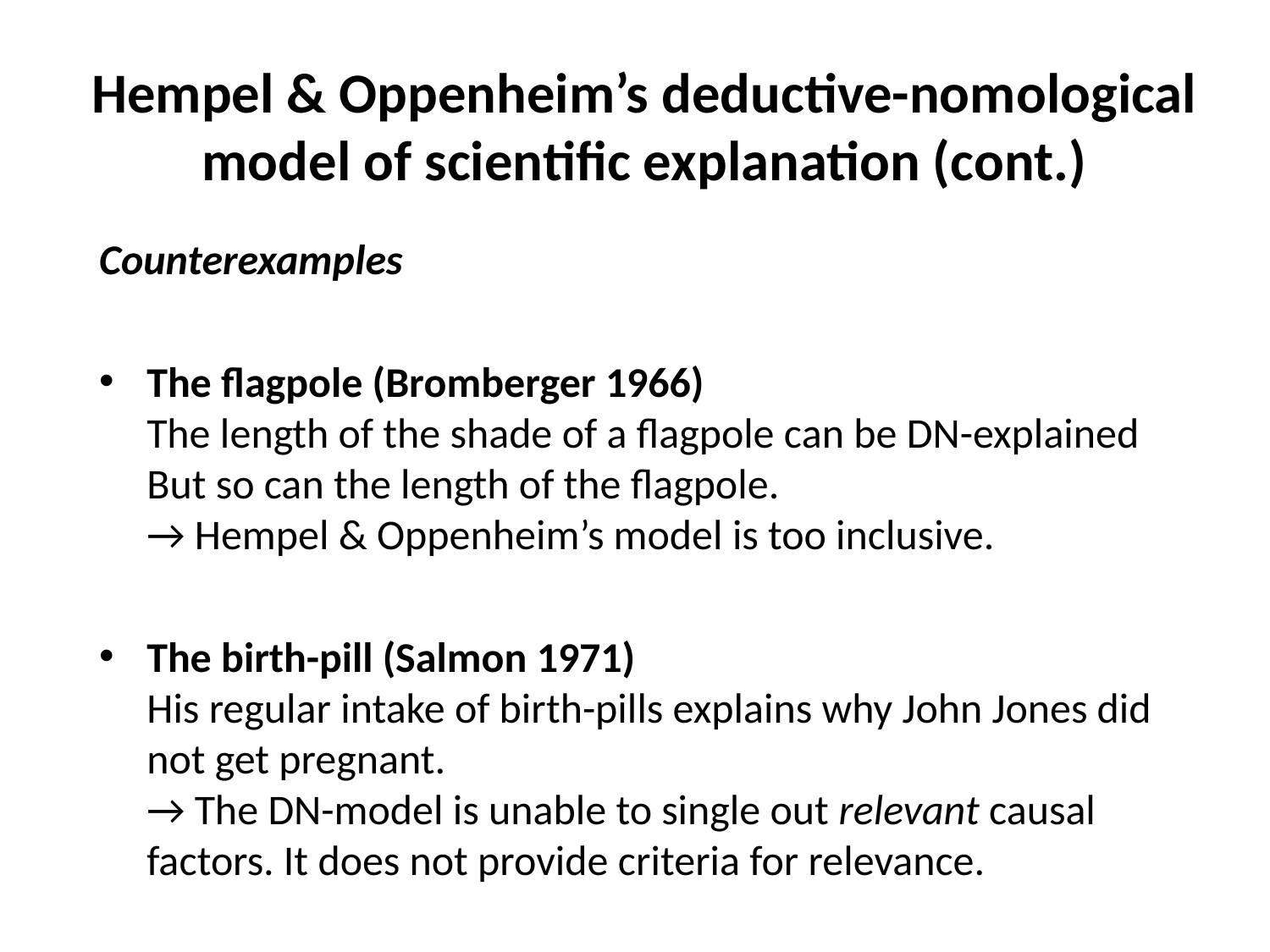

Hempel & Oppenheim’s deductive-nomological model of scientific explanation (cont.)
Counterexamples

The flagpole (Bromberger 1966)
The length of the shade of a flagpole can be DN-explained But so can the length of the flagpole.
→ Hempel & Oppenheim’s model is too inclusive.

The birth-pill (Salmon 1971)
His regular intake of birth-pills explains why John Jones did not get pregnant.
→ The DN-model is unable to single out relevant causal factors. It does not provide criteria for relevance.